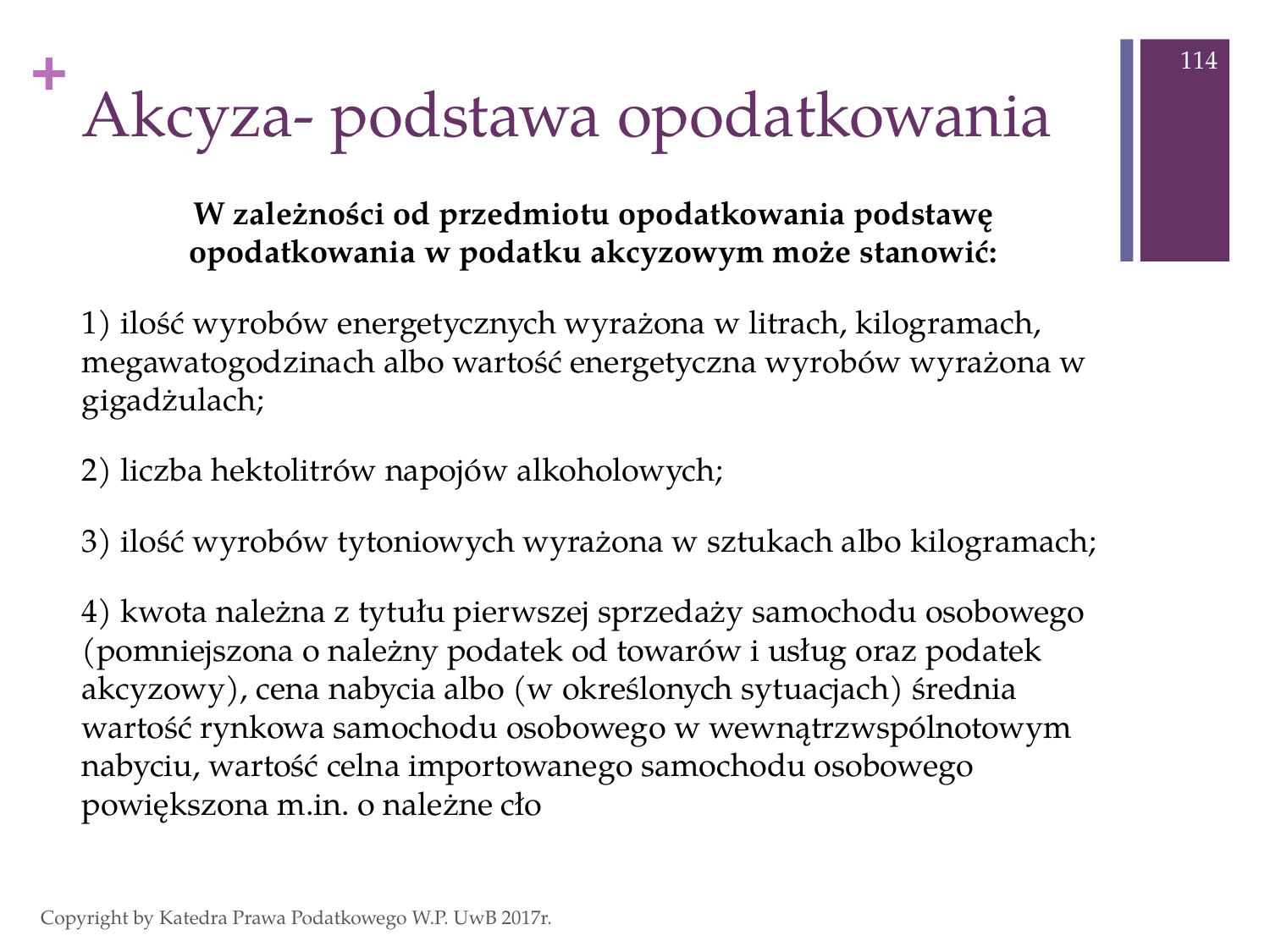

114
# Akcyza- podstawa opodatkowania
W zależności od przedmiotu opodatkowania podstawę opodatkowania w podatku akcyzowym może stanowić:
1) ilość wyrobów energetycznych wyrażona w litrach, kilogramach, megawatogodzinach albo wartość energetyczna wyrobów wyrażona w gigadżulach;
2) liczba hektolitrów napojów alkoholowych;
3) ilość wyrobów tytoniowych wyrażona w sztukach albo kilogramach;
4) kwota należna z tytułu pierwszej sprzedaży samochodu osobowego (pomniejszona o należny podatek od towarów i usług oraz podatek akcyzowy), cena nabycia albo (w określonych sytuacjach) średnia wartość rynkowa samochodu osobowego w wewnątrzwspólnotowym nabyciu, wartość celna importowanego samochodu osobowego powiększona m.in. o należne cło

Copyright by Katedra Prawa Podatkowego W.P. UwB 2017r.